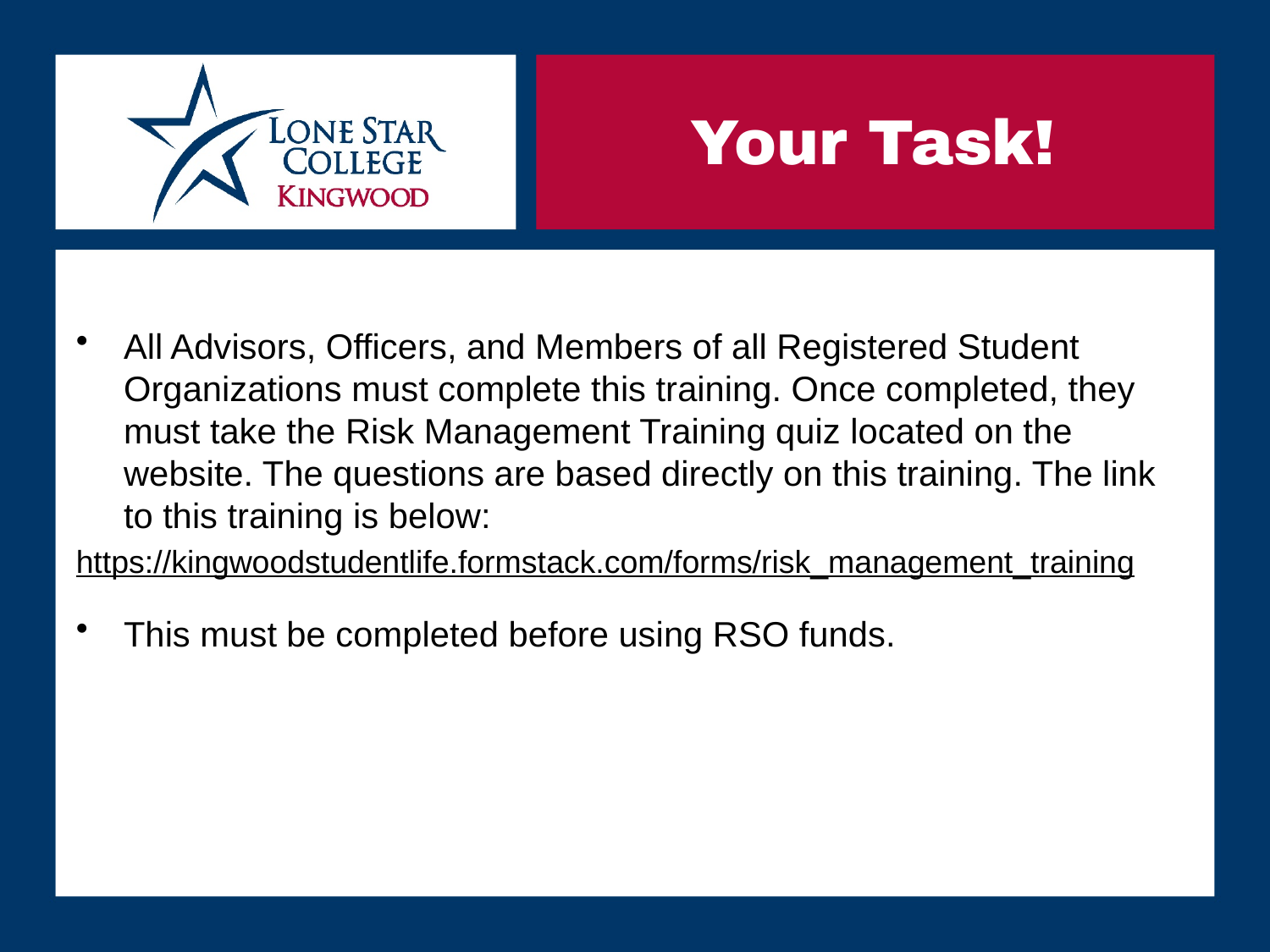

Your Task!
All Advisors, Officers, and Members of all Registered Student Organizations must complete this training. Once completed, they must take the Risk Management Training quiz located on the website. The questions are based directly on this training. The link to this training is below:
https://kingwoodstudentlife.formstack.com/forms/risk_management_training

This must be completed before using RSO funds.